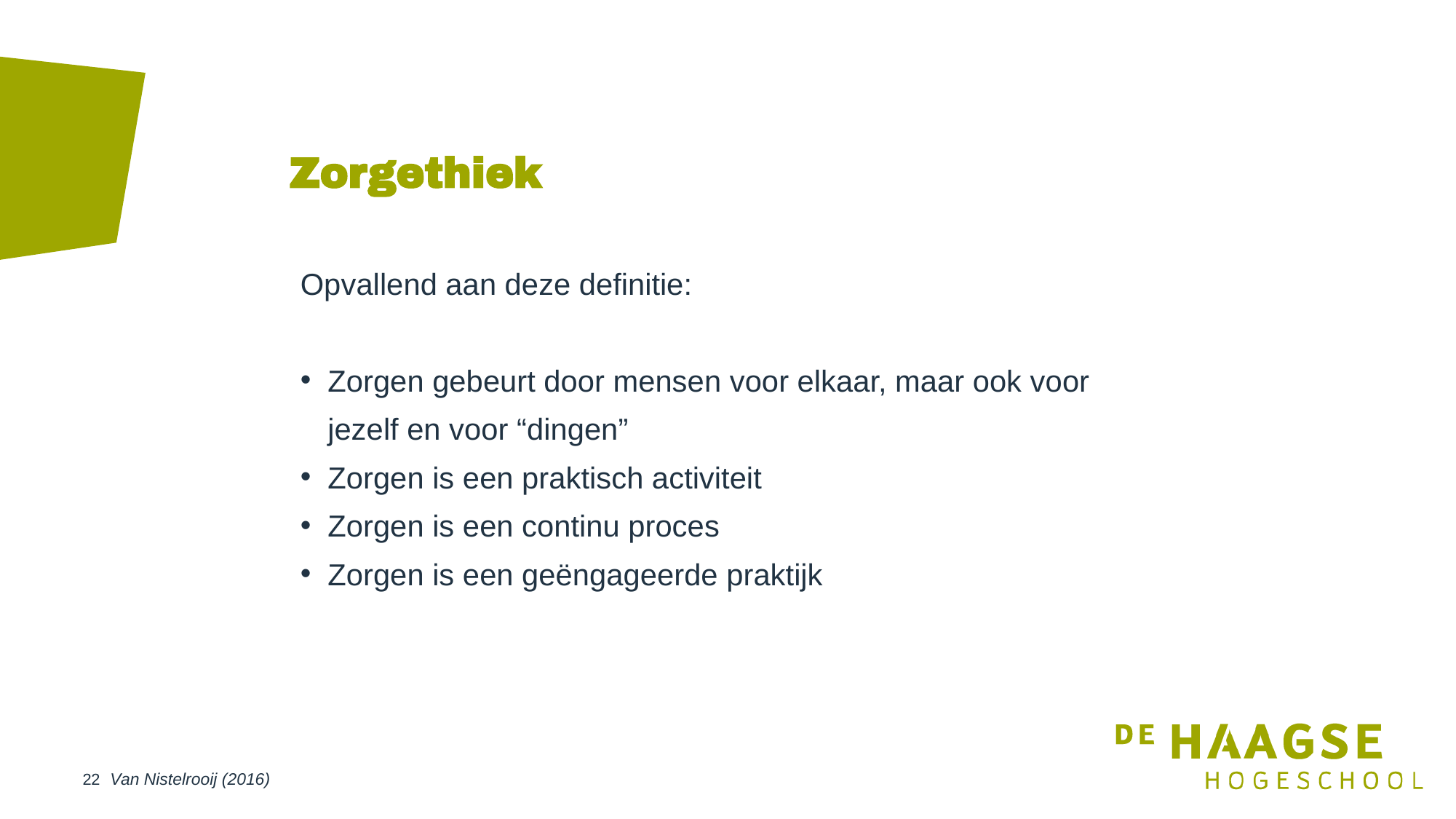

# Zorgethiek
Opvallend aan deze definitie:

Zorgen gebeurt door mensen voor elkaar, maar ook voor jezelf en voor “dingen”
Zorgen is een praktisch activiteit
Zorgen is een continu proces
Zorgen is een geëngageerde praktijk

Van Nistelrooij (2016)

22